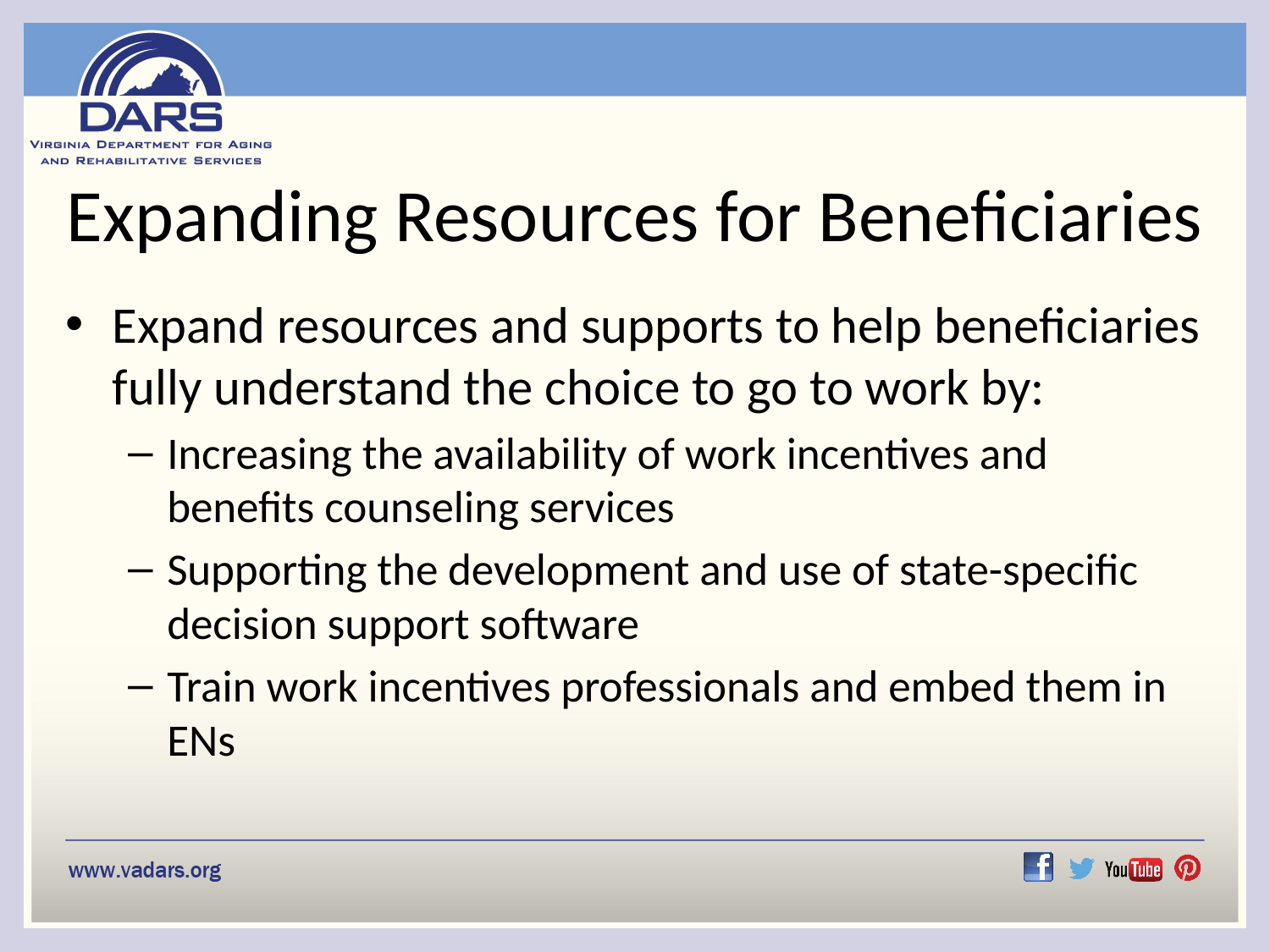

# Expanding Resources for Beneficiaries
Expand resources and supports to help beneficiaries fully understand the choice to go to work by:
Increasing the availability of work incentives and benefits counseling services
Supporting the development and use of state-specific decision support software
Train work incentives professionals and embed them in ENs